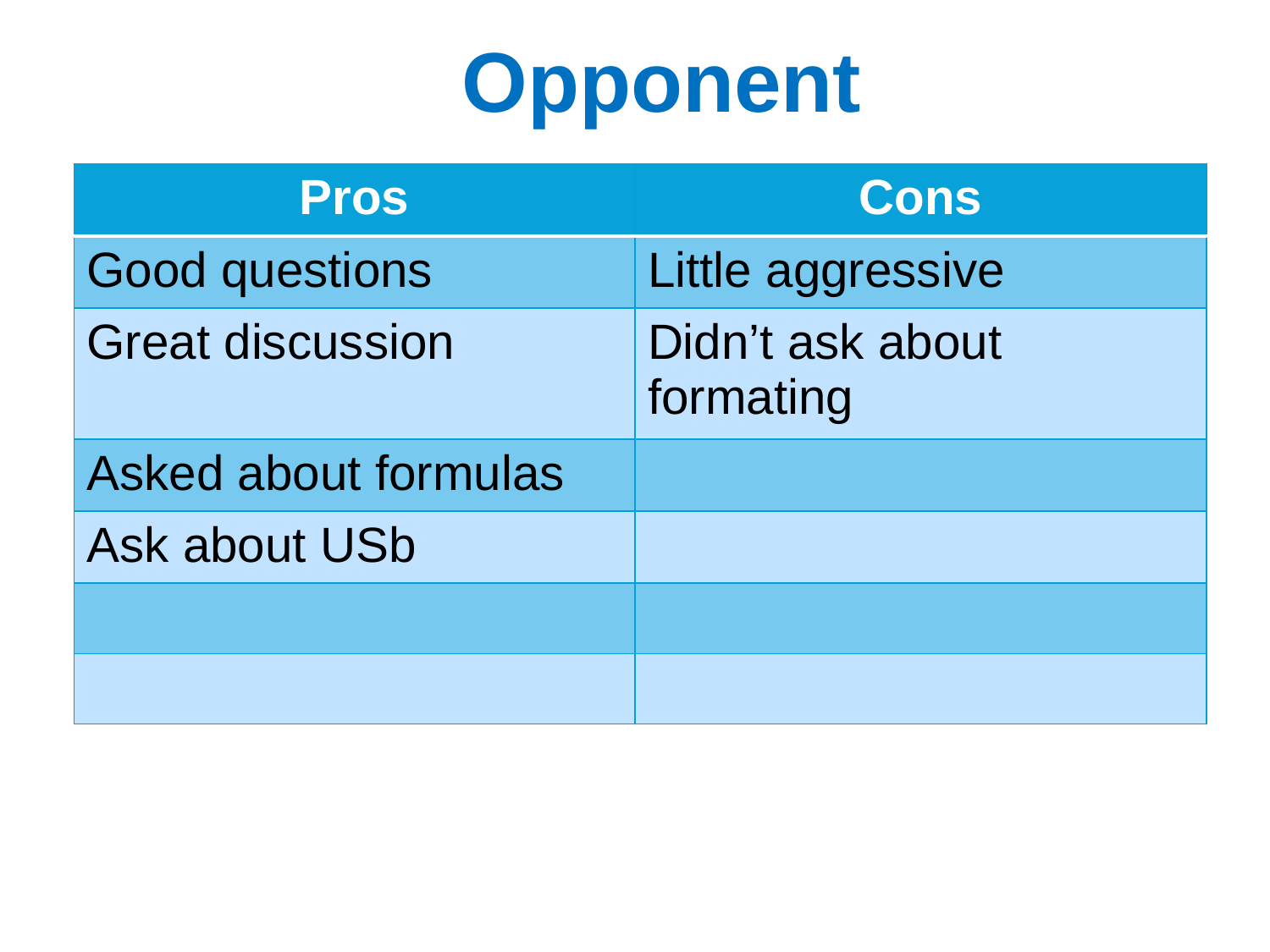

Opponent

| Pros | Cons |
| --- | --- |
| Good questions | Little aggressive |
| Great discussion | Didn’t ask about formating |
| Asked about formulas |  |
| Ask about USb |  |
|  |  |
|  |  |